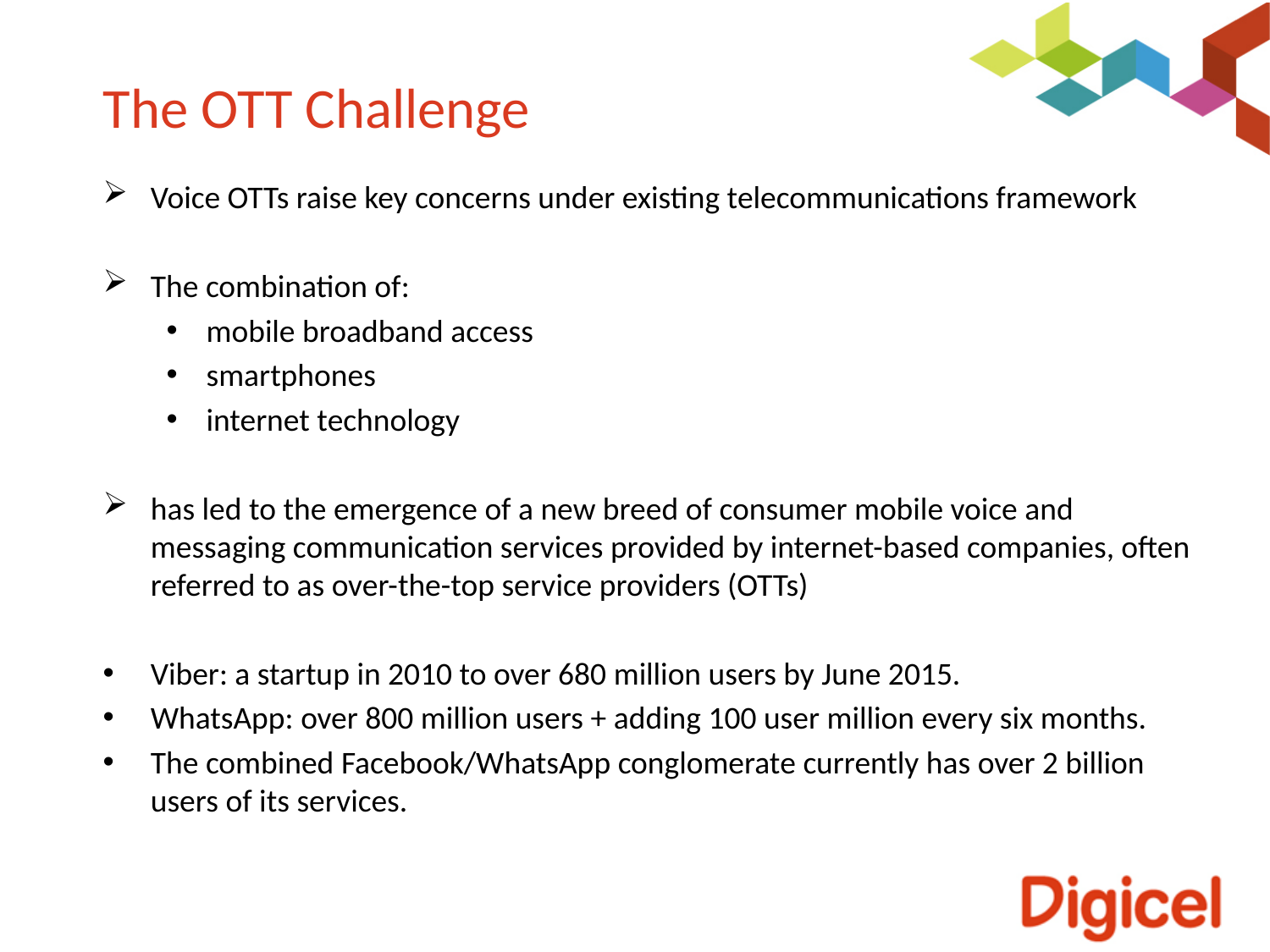

# The OTT Challenge
Voice OTTs raise key concerns under existing telecommunications framework

The combination of:
mobile broadband access
smartphones
internet technology

has led to the emergence of a new breed of consumer mobile voice and messaging communication services provided by internet-based companies, often referred to as over-the-top service providers (OTTs)

Viber: a startup in 2010 to over 680 million users by June 2015.
WhatsApp: over 800 million users + adding 100 user million every six months.
The combined Facebook/WhatsApp conglomerate currently has over 2 billion users of its services.